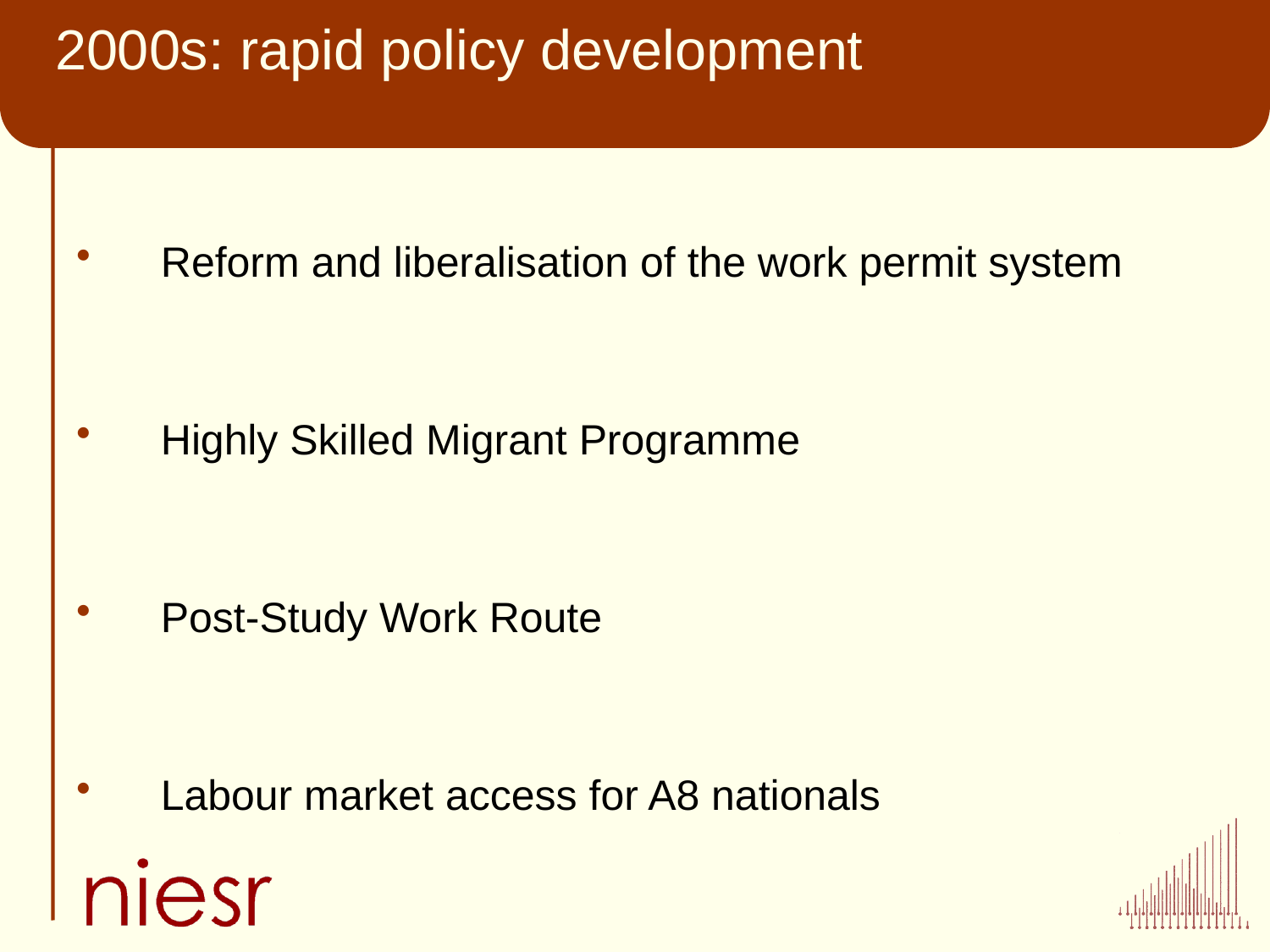

Reform and liberalisation of the work permit system

Highly Skilled Migrant Programme

Post-Study Work Route

Labour market access for A8 nationals

# 2000s: rapid policy development